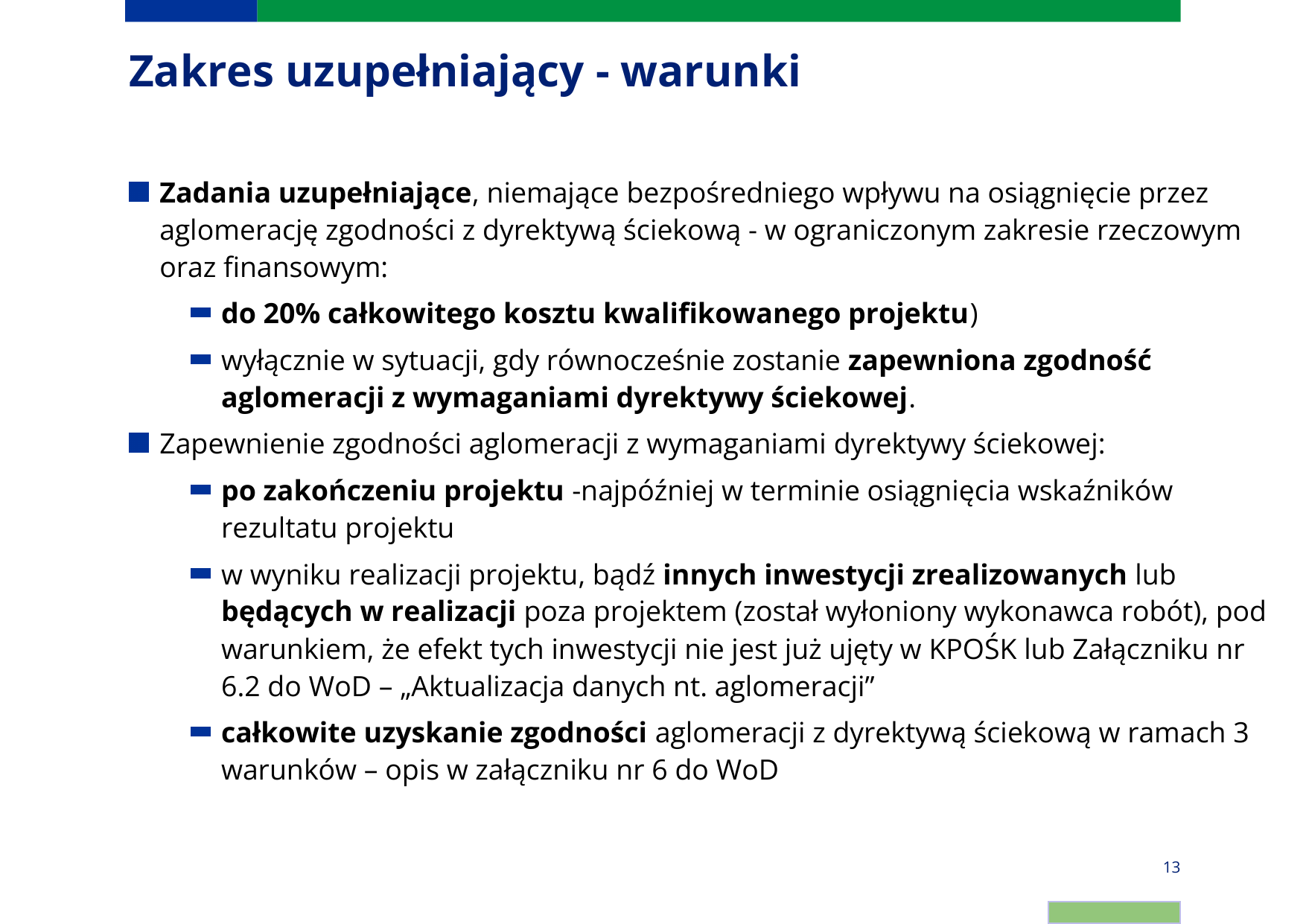

# Zakres uzupełniający - warunki
Zadania uzupełniające, niemające bezpośredniego wpływu na osiągnięcie przez aglomerację zgodności z dyrektywą ściekową - w ograniczonym zakresie rzeczowym oraz finansowym:
do 20% całkowitego kosztu kwalifikowanego projektu)
wyłącznie w sytuacji, gdy równocześnie zostanie zapewniona zgodność aglomeracji z wymaganiami dyrektywy ściekowej.
Zapewnienie zgodności aglomeracji z wymaganiami dyrektywy ściekowej:
po zakończeniu projektu -najpóźniej w terminie osiągnięcia wskaźników rezultatu projektu
w wyniku realizacji projektu, bądź innych inwestycji zrealizowanych lub będących w realizacji poza projektem (został wyłoniony wykonawca robót), pod warunkiem, że efekt tych inwestycji nie jest już ujęty w KPOŚK lub Załączniku nr 6.2 do WoD – „Aktualizacja danych nt. aglomeracji”
całkowite uzyskanie zgodności aglomeracji z dyrektywą ściekową w ramach 3 warunków – opis w załączniku nr 6 do WoD

13